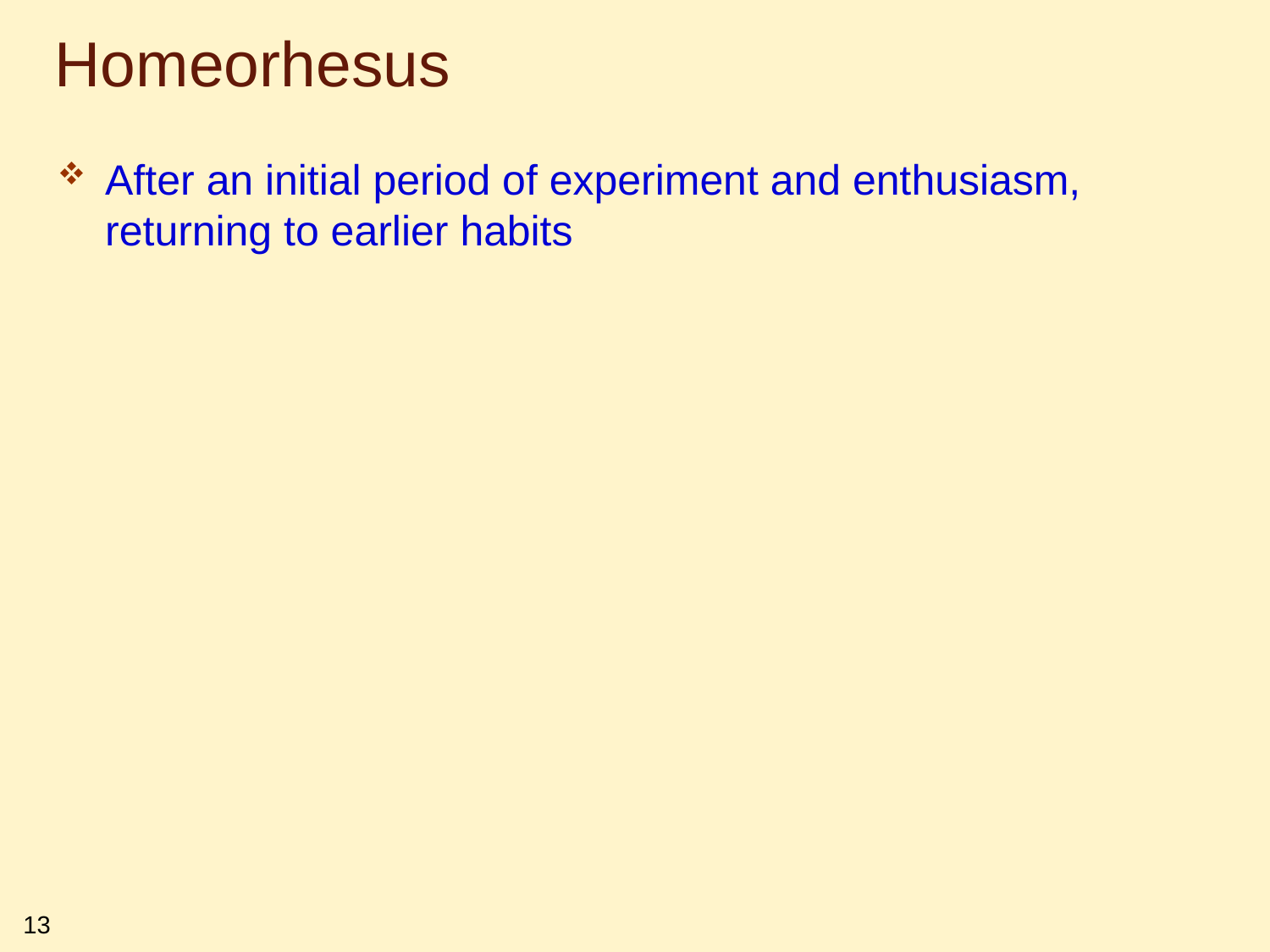

# Homeorhesus
After an initial period of experiment and enthusiasm, returning to earlier habits